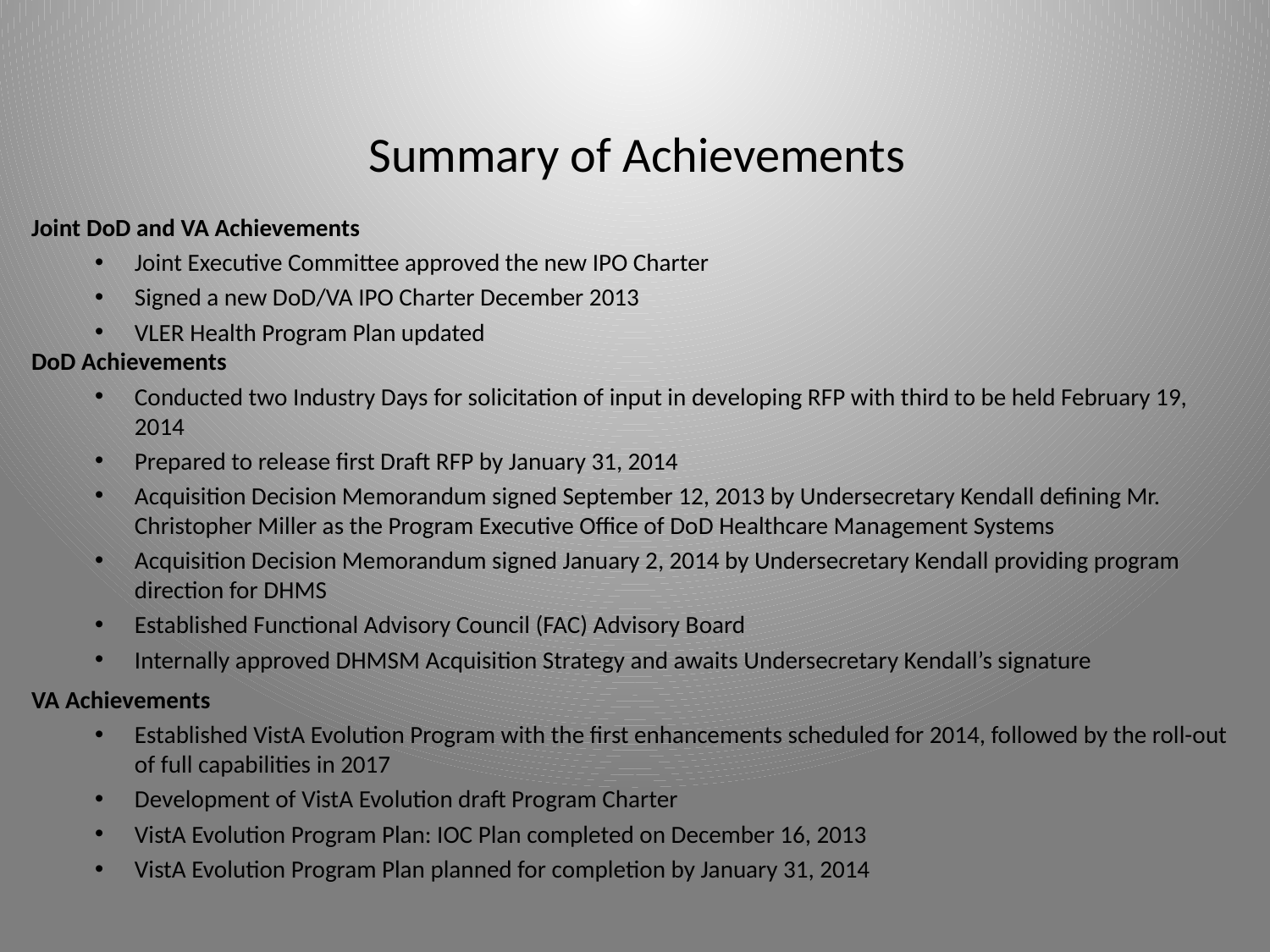

# Summary of Achievements
Joint DoD and VA Achievements
Joint Executive Committee approved the new IPO Charter
Signed a new DoD/VA IPO Charter December 2013
VLER Health Program Plan updated
DoD Achievements
Conducted two Industry Days for solicitation of input in developing RFP with third to be held February 19, 2014
Prepared to release first Draft RFP by January 31, 2014
Acquisition Decision Memorandum signed September 12, 2013 by Undersecretary Kendall defining Mr. Christopher Miller as the Program Executive Office of DoD Healthcare Management Systems
Acquisition Decision Memorandum signed January 2, 2014 by Undersecretary Kendall providing program direction for DHMS
Established Functional Advisory Council (FAC) Advisory Board
Internally approved DHMSM Acquisition Strategy and awaits Undersecretary Kendall’s signature
VA Achievements
Established VistA Evolution Program with the first enhancements scheduled for 2014, followed by the roll-out of full capabilities in 2017
Development of VistA Evolution draft Program Charter
VistA Evolution Program Plan: IOC Plan completed on December 16, 2013
VistA Evolution Program Plan planned for completion by January 31, 2014